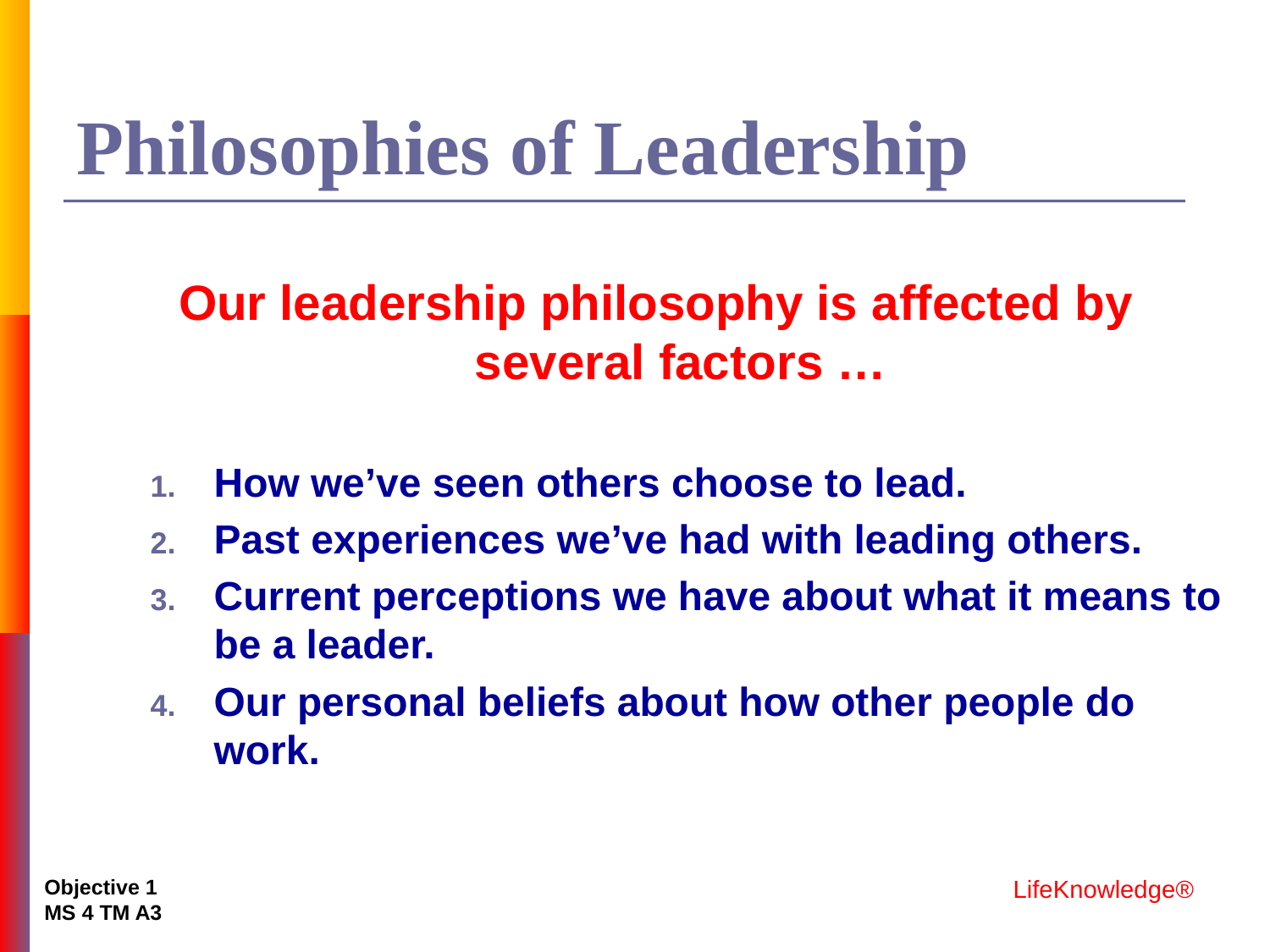

# Philosophies of Leadership
Our leadership philosophy is affected by several factors …
How we’ve seen others choose to lead.
Past experiences we’ve had with leading others.
Current perceptions we have about what it means to be a leader.
Our personal beliefs about how other people do work.
Objective 1
MS 4 TM A3
 LifeKnowledge®